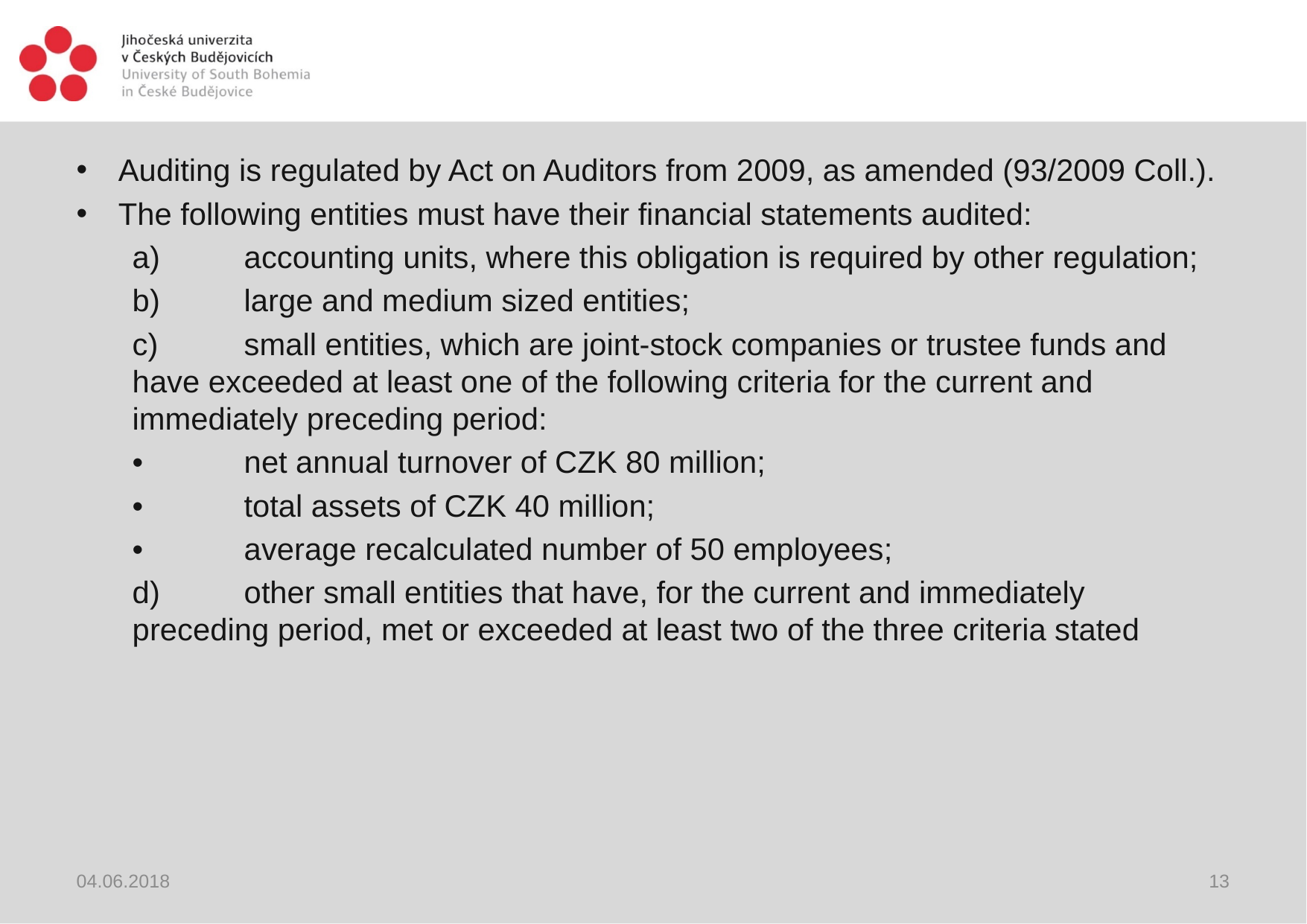

#
Auditing is regulated by Act on Auditors from 2009, as amended (93/2009 Coll.).
The following entities must have their financial statements audited:
a)	accounting units, where this obligation is required by other regulation;
b)	large and medium sized entities;
c)	small entities, which are joint-stock companies or trustee funds and have exceeded at least one of the following criteria for the current and immediately preceding period:
•	net annual turnover of CZK 80 million;
•	total assets of CZK 40 million;
•	average recalculated number of 50 employees;
d)	other small entities that have, for the current and immediately preceding period, met or exceeded at least two of the three criteria stated

04.06.2018
13